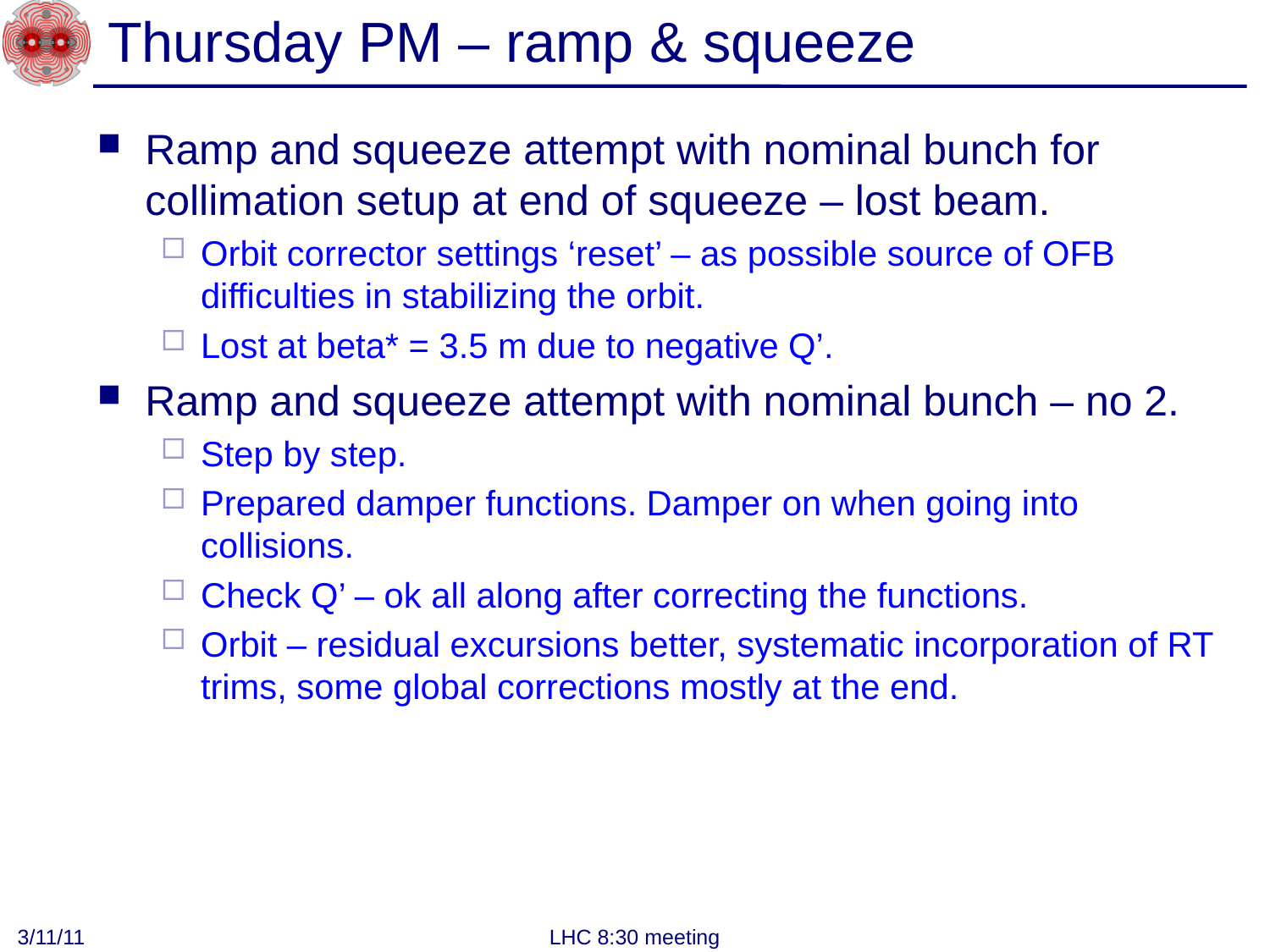

# Thursday PM – ramp & squeeze
Ramp and squeeze attempt with nominal bunch for collimation setup at end of squeeze – lost beam.
Orbit corrector settings ‘reset’ – as possible source of OFB difficulties in stabilizing the orbit.
Lost at beta* = 3.5 m due to negative Q’.
Ramp and squeeze attempt with nominal bunch – no 2.
Step by step.
Prepared damper functions. Damper on when going into collisions.
Check Q’ – ok all along after correcting the functions.
Orbit – residual excursions better, systematic incorporation of RT trims, some global corrections mostly at the end.
3/11/11
LHC 8:30 meeting